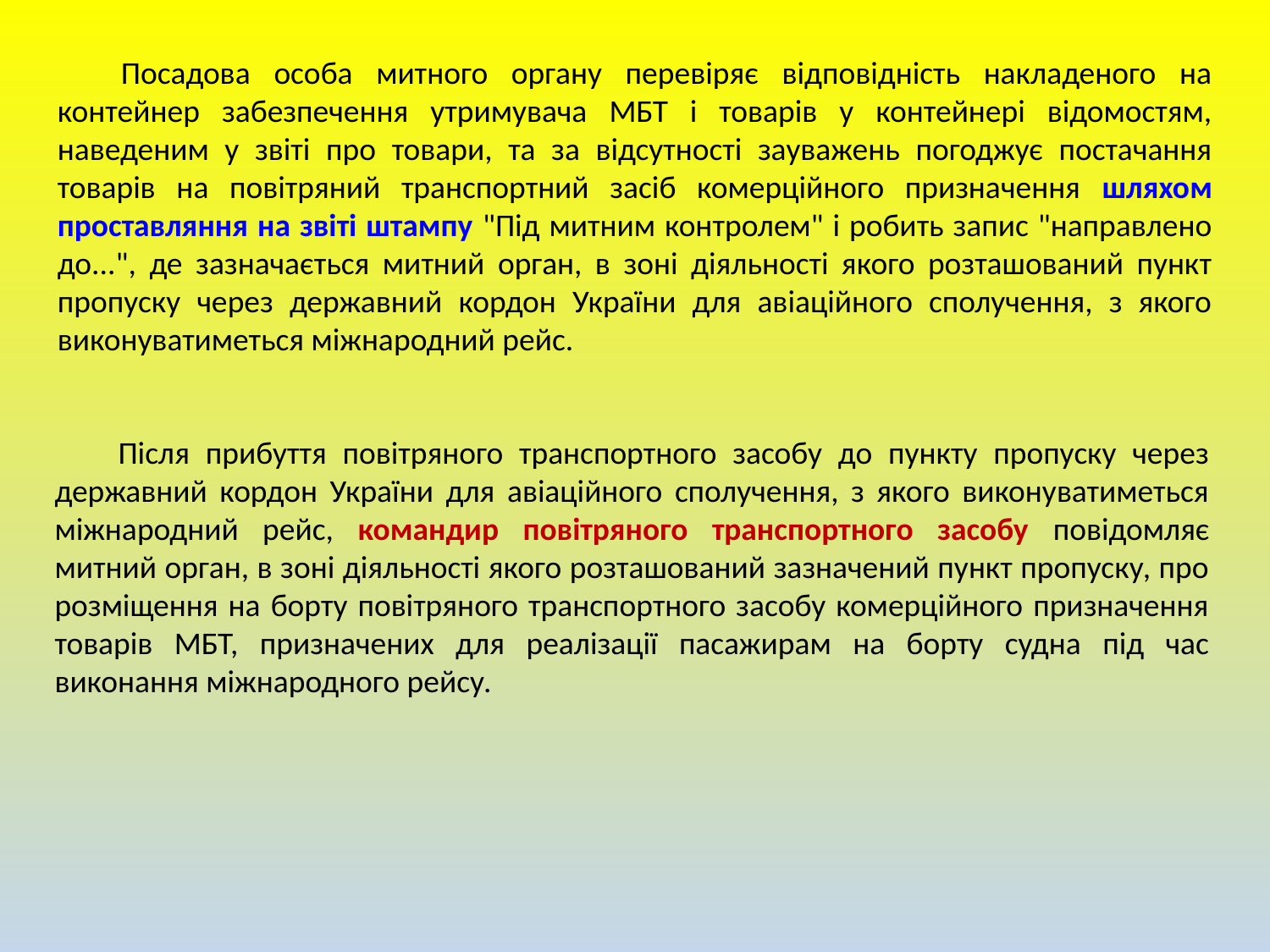

Посадова особа митного органу перевіряє відповідність накладеного на контейнер забезпечення утримувача МБТ і товарів у контейнері відомостям, наведеним у звіті про товари, та за відсутності зауважень погоджує постачання товарів на повітряний транспортний засіб комерційного призначення шляхом проставляння на звіті штампу "Під митним контролем" і робить запис "направлено до...", де зазначається митний орган, в зоні діяльності якого розташований пункт пропуску через державний кордон України для авіаційного сполучення, з якого виконуватиметься міжнародний рейс.
Після прибуття повітряного транспортного засобу до пункту пропуску через державний кордон України для авіаційного сполучення, з якого виконуватиметься міжнародний рейс, командир повітряного транспортного засобу повідомляє митний орган, в зоні діяльності якого розташований зазначений пункт пропуску, про розміщення на борту повітряного транспортного засобу комерційного призначення товарів МБТ, призначених для реалізації пасажирам на борту судна під час виконання міжнародного рейсу.